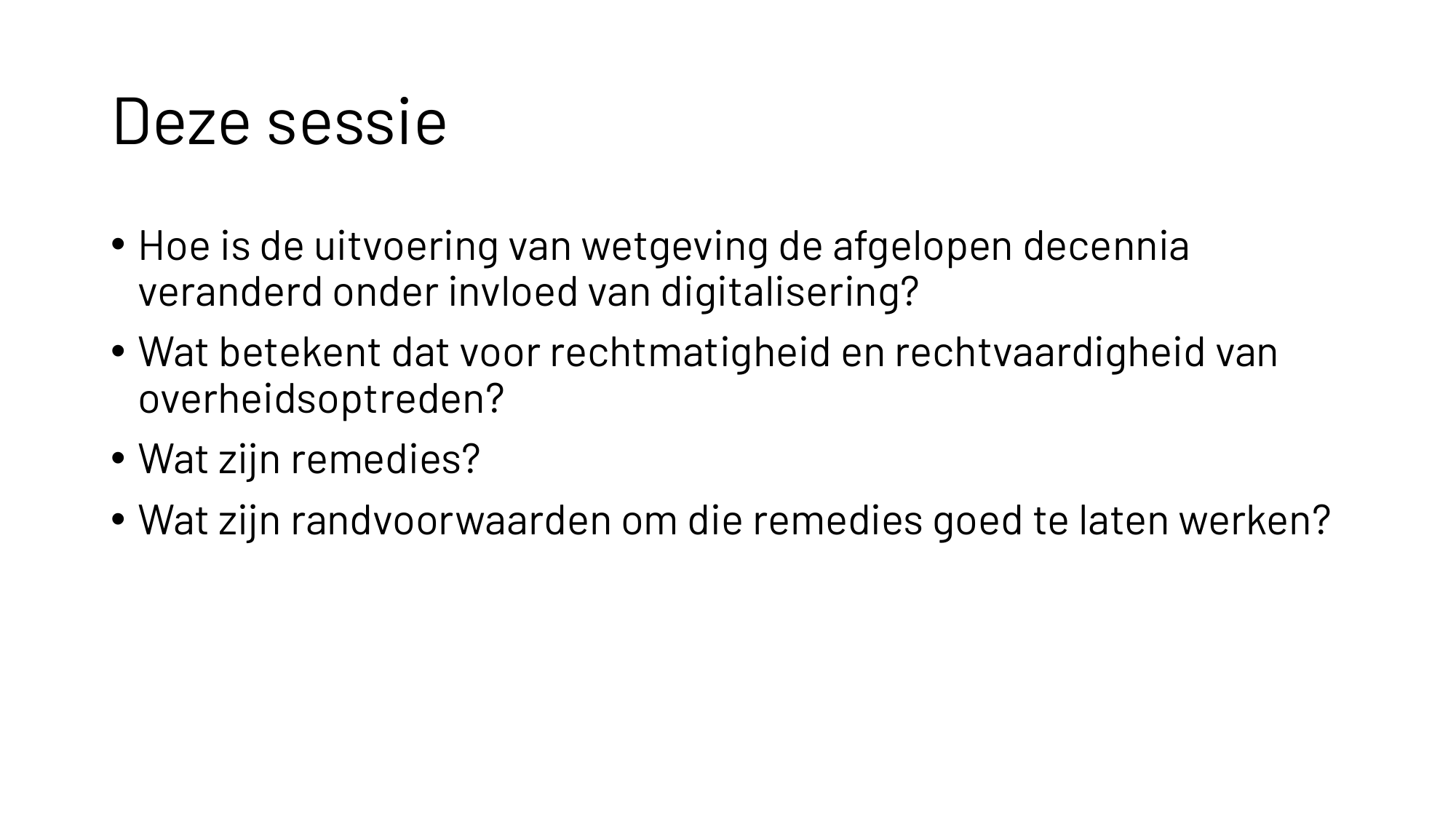

# Deze sessie
Hoe is de uitvoering van wetgeving de afgelopen decennia veranderd onder invloed van digitalisering?
Wat betekent dat voor rechtmatigheid en rechtvaardigheid van overheidsoptreden?
Wat zijn remedies?
Wat zijn randvoorwaarden om die remedies goed te laten werken?